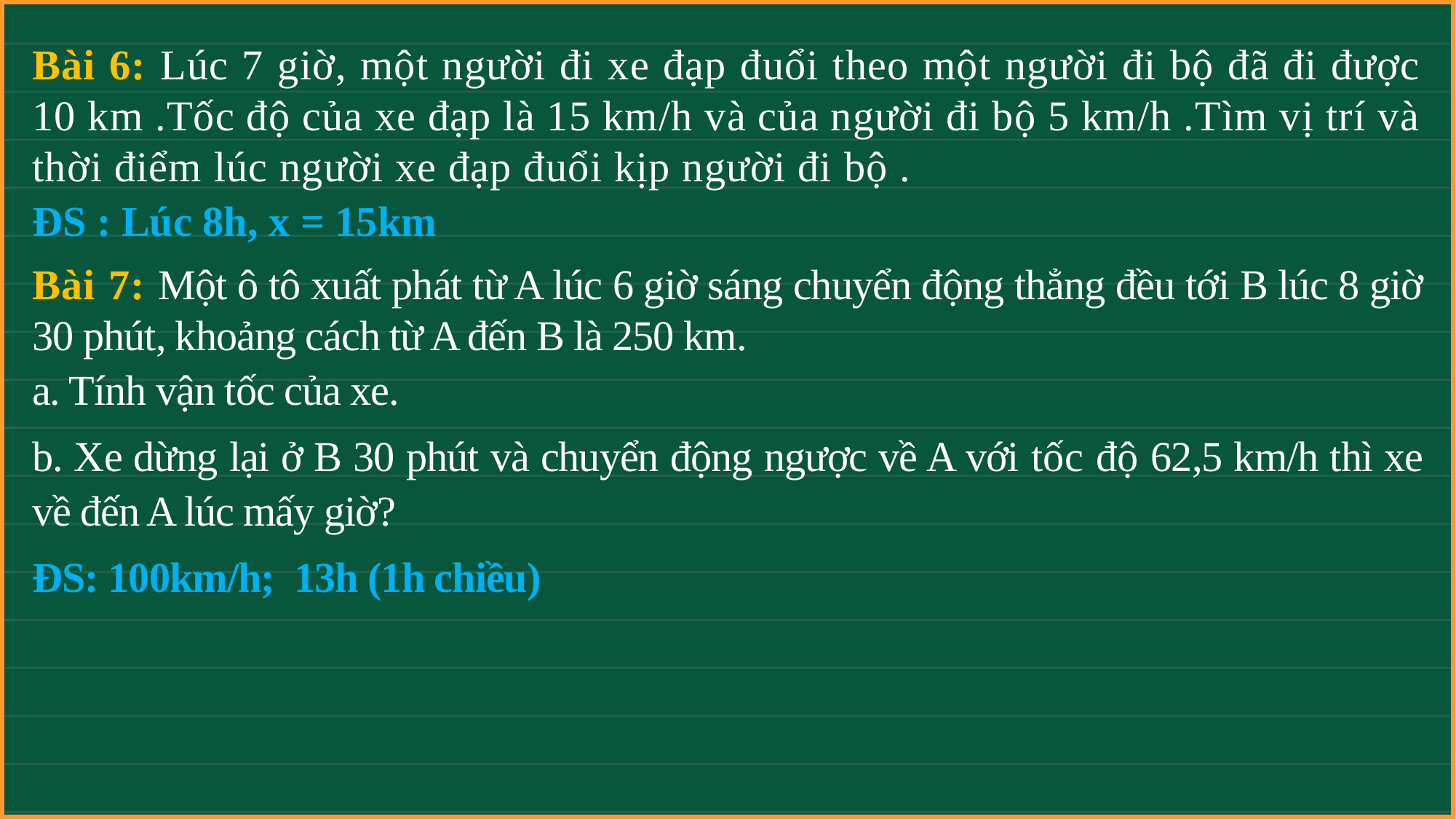

Bài 6: Lúc 7 giờ, một người đi xe đạp đuổi theo một người đi bộ đã đi được 10 km .Tốc độ của xe đạp là 15 km/h và của người đi bộ 5 km/h .Tìm vị trí và thời điểm lúc người xe đạp đuổi kịp người đi bộ .
ĐS : Lúc 8h, x = 15km
Bài 7: Một ô tô xuất phát từ A lúc 6 giờ sáng chuyển động thẳng đều tới B lúc 8 giờ 30 phút, khoảng cách từ A đến B là 250 km.
a. Tính vận tốc của xe.
b. Xe dừng lại ở B 30 phút và chuyển động ngược về A với tốc độ 62,5 km/h thì xe về đến A lúc mấy giờ?
ĐS: 100km/h;  13h (1h chiều)